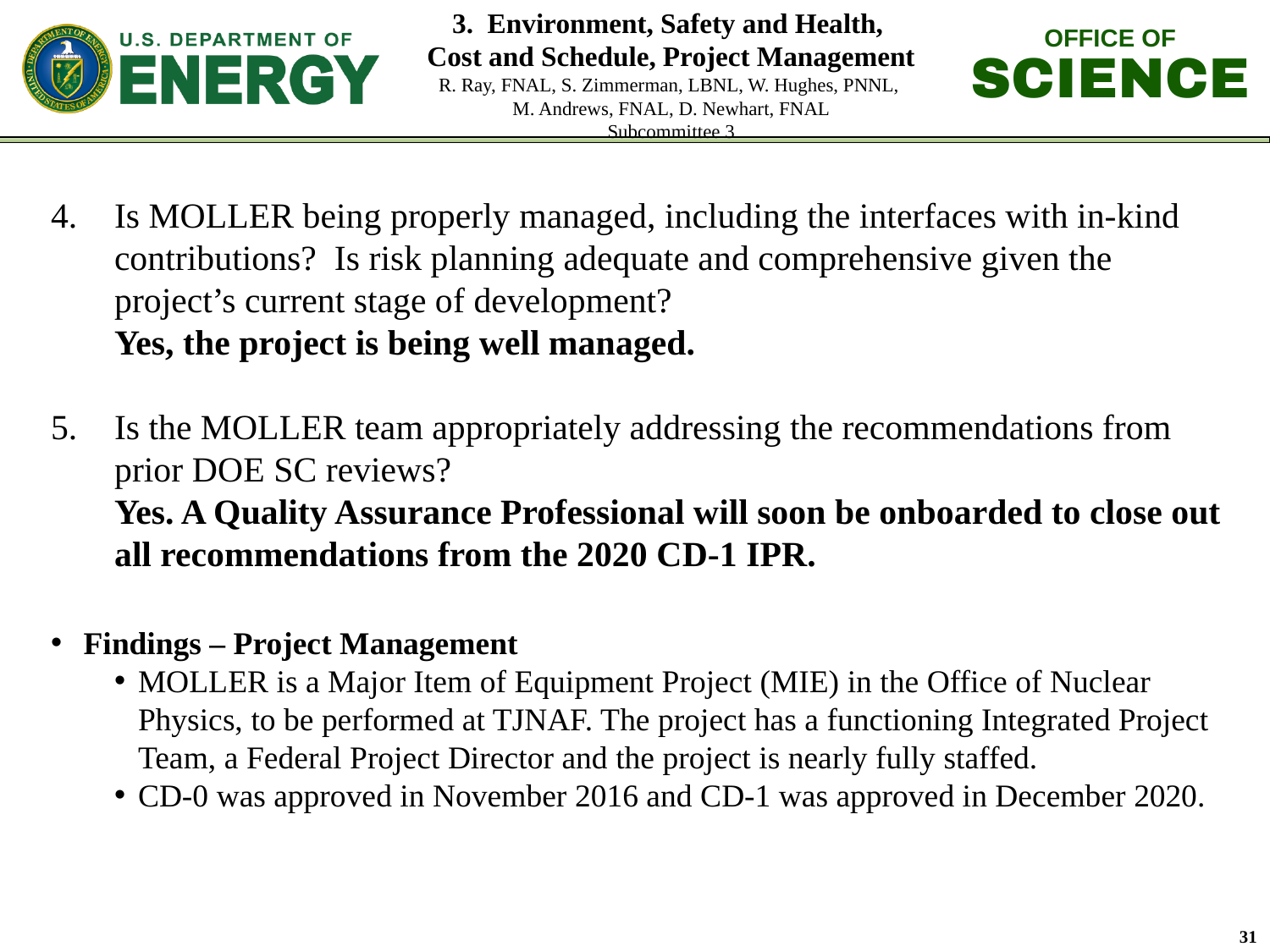

# 3.  Environment, Safety and Health, Cost and Schedule, Project Management R. Ray, FNAL, S. Zimmerman, LBNL, W. Hughes, PNNL, M. Andrews, FNAL, D. Newhart, FNAL Subcommittee 3

Is MOLLER being properly managed, including the interfaces with in-kind contributions?  Is risk planning adequate and comprehensive given the project’s current stage of development?
Yes, the project is being well managed.

Is the MOLLER team appropriately addressing the recommendations from prior DOE SC reviews?
Yes. A Quality Assurance Professional will soon be onboarded to close out all recommendations from the 2020 CD-1 IPR.

Findings – Project Management
MOLLER is a Major Item of Equipment Project (MIE) in the Office of Nuclear Physics, to be performed at TJNAF. The project has a functioning Integrated Project Team, a Federal Project Director and the project is nearly fully staffed.
CD-0 was approved in November 2016 and CD-1 was approved in December 2020.
31